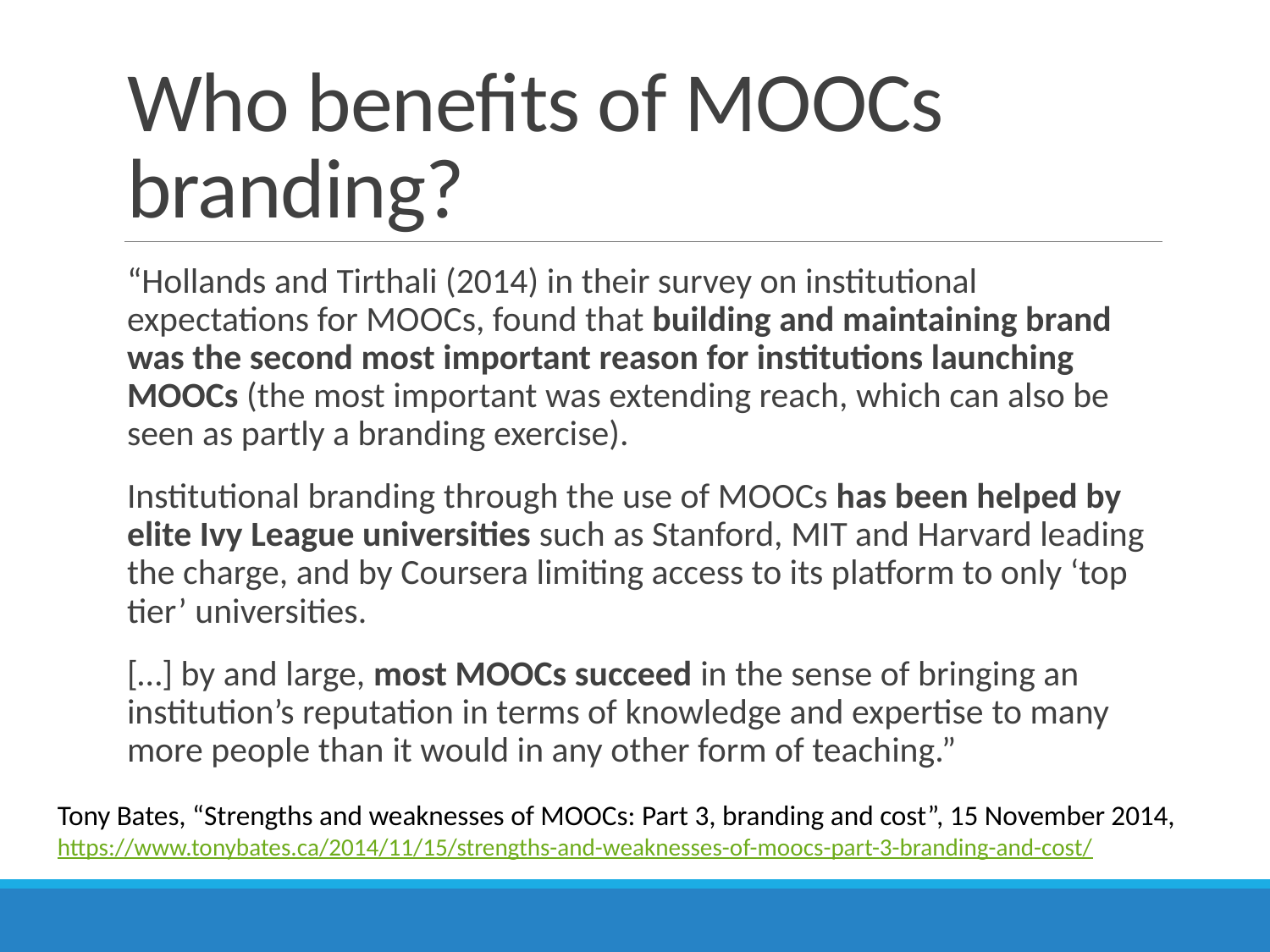

# Who benefits of MOOCs branding?
“Hollands and Tirthali (2014) in their survey on institutional expectations for MOOCs, found that building and maintaining brand was the second most important reason for institutions launching MOOCs (the most important was extending reach, which can also be seen as partly a branding exercise).
Institutional branding through the use of MOOCs has been helped by elite Ivy League universities such as Stanford, MIT and Harvard leading the charge, and by Coursera limiting access to its platform to only ‘top tier’ universities.
[…] by and large, most MOOCs succeed in the sense of bringing an institution’s reputation in terms of knowledge and expertise to many more people than it would in any other form of teaching.”
Tony Bates, “Strengths and weaknesses of MOOCs: Part 3, branding and cost”, 15 November 2014,
https://www.tonybates.ca/2014/11/15/strengths-and-weaknesses-of-moocs-part-3-branding-and-cost/